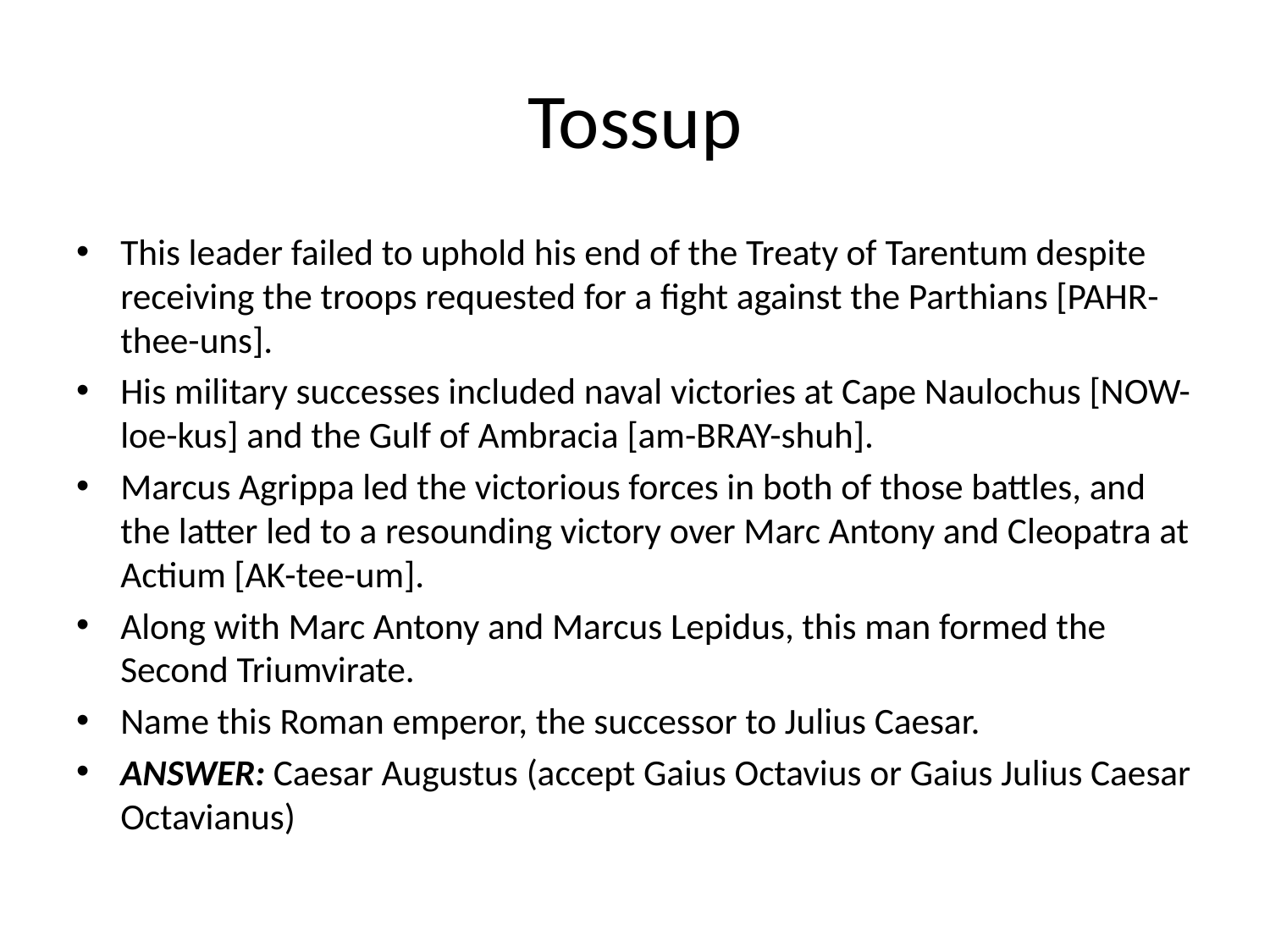

# Tossup
This leader failed to uphold his end of the Treaty of Tarentum despite receiving the troops requested for a fight against the Parthians [PAHR-thee-uns].
His military successes included naval victories at Cape Naulochus [NOW-loe-kus] and the Gulf of Ambracia [am-BRAY-shuh].
Marcus Agrippa led the victorious forces in both of those battles, and the latter led to a resounding victory over Marc Antony and Cleopatra at Actium [AK-tee-um].
Along with Marc Antony and Marcus Lepidus, this man formed the Second Triumvirate.
Name this Roman emperor, the successor to Julius Caesar.
ANSWER: Caesar Augustus (accept Gaius Octavius or Gaius Julius Caesar Octavianus)